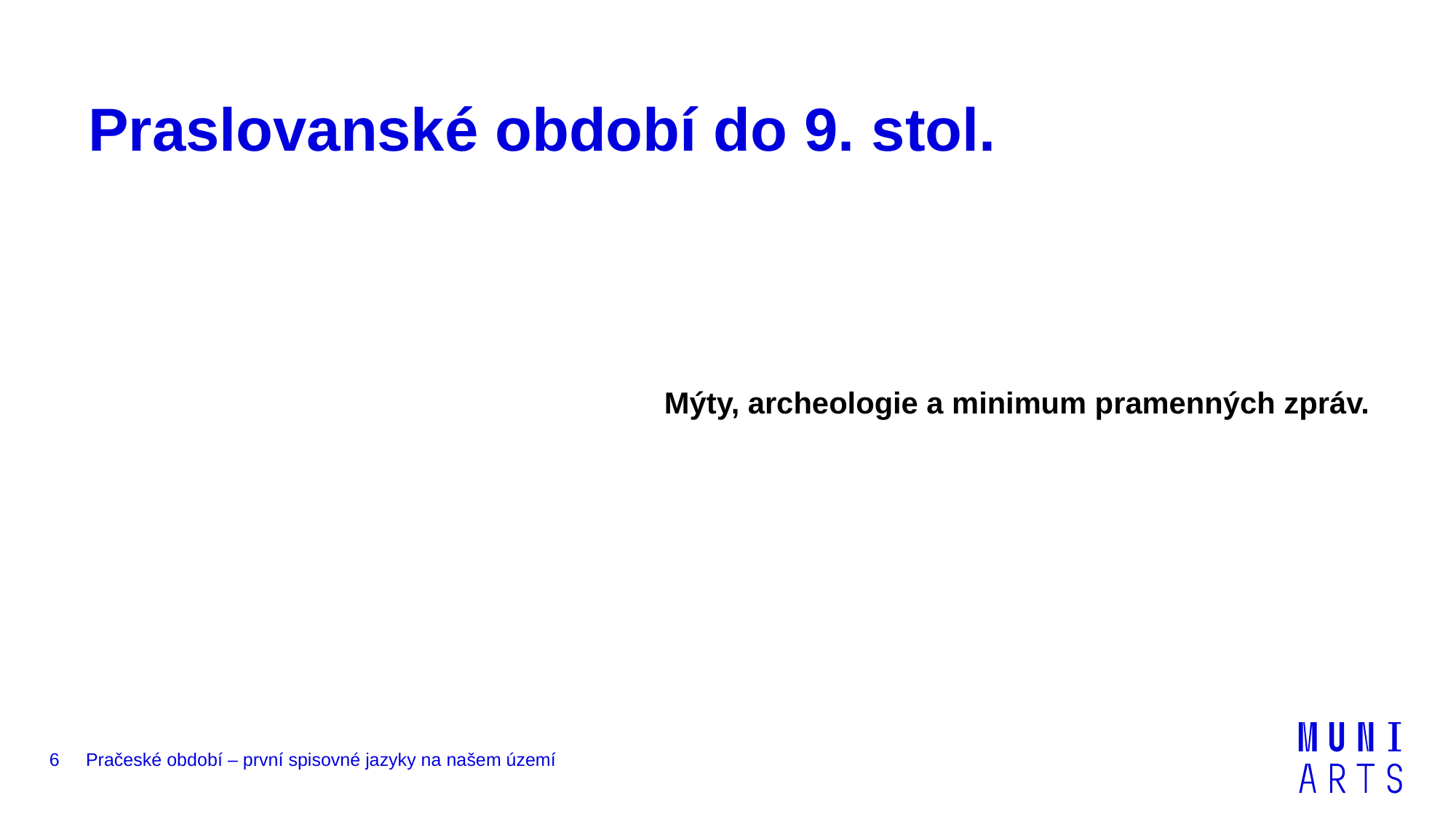

# Praslovanské období do 9. stol.

Mýty, archeologie a minimum pramenných zpráv.
6
Pračeské období – první spisovné jazyky na našem území